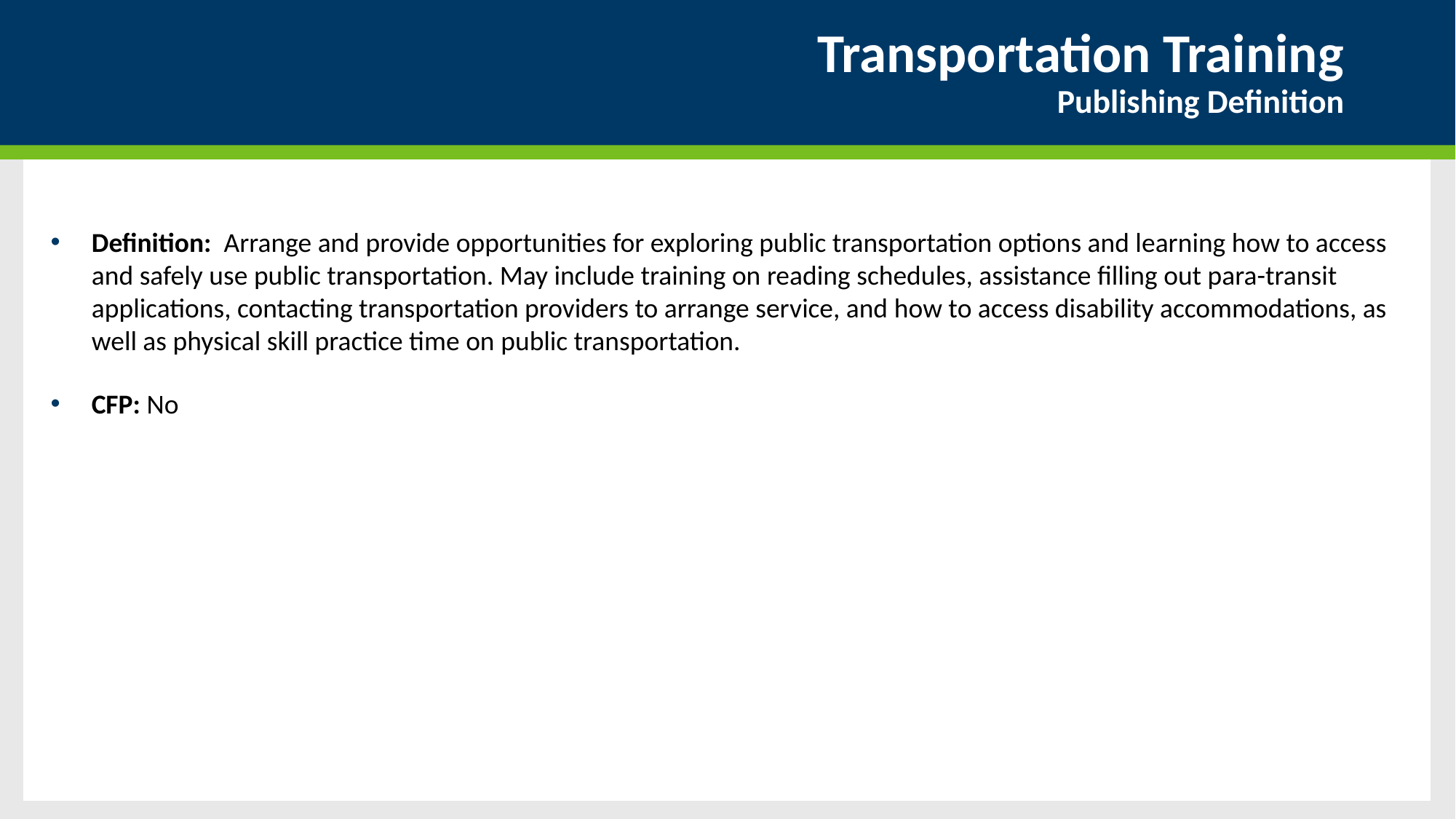

# Transportation Training Publishing Definition
Definition:  Arrange and provide opportunities for exploring public transportation options and learning how to access and safely use public transportation. May include training on reading schedules, assistance filling out para-transit applications, contacting transportation providers to arrange service, and how to access disability accommodations, as well as physical skill practice time on public transportation.
CFP: No